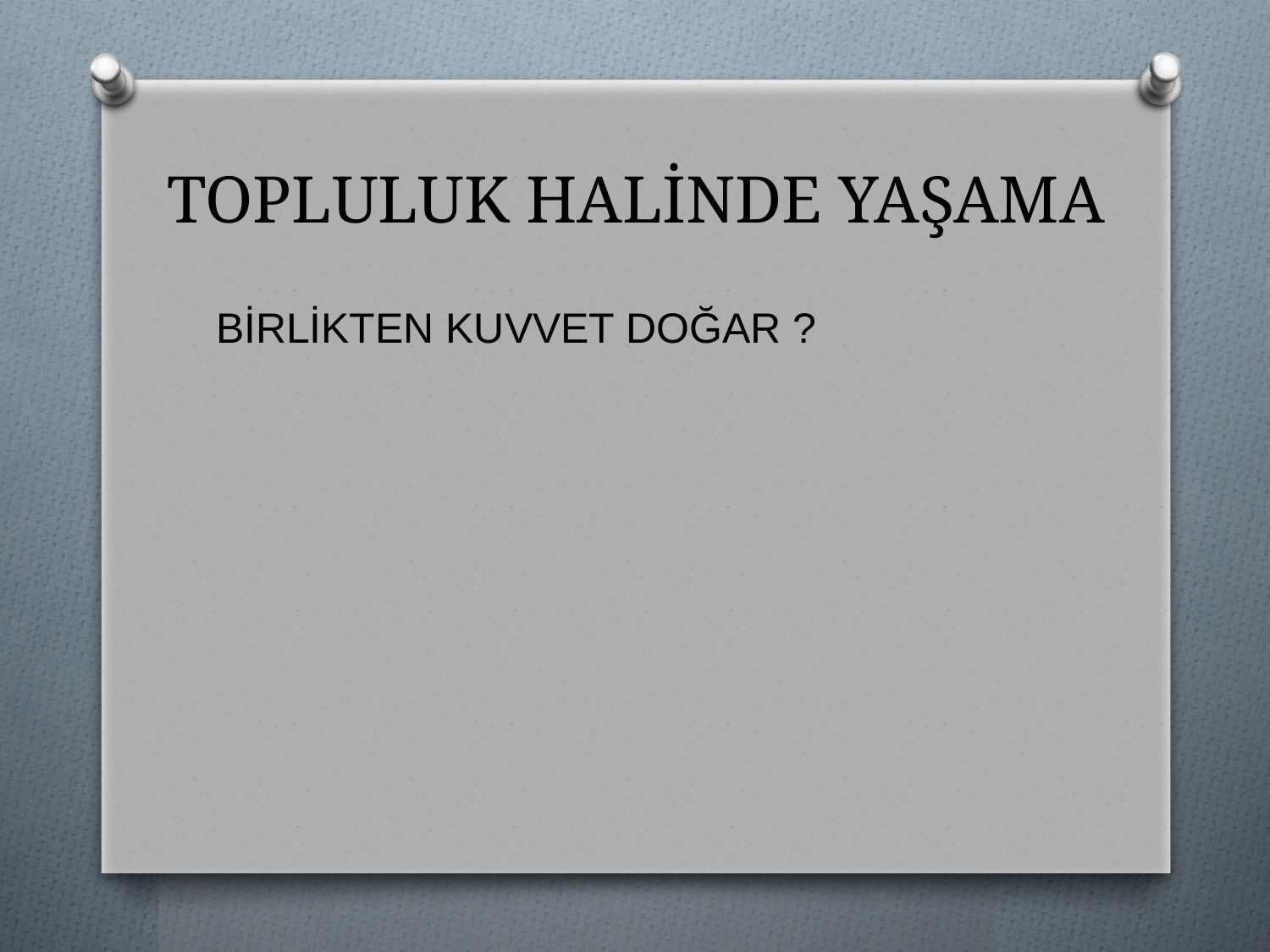

# TOPLULUK HALİNDE YAŞAMA
BİRLİKTEN KUVVET DOĞAR ?